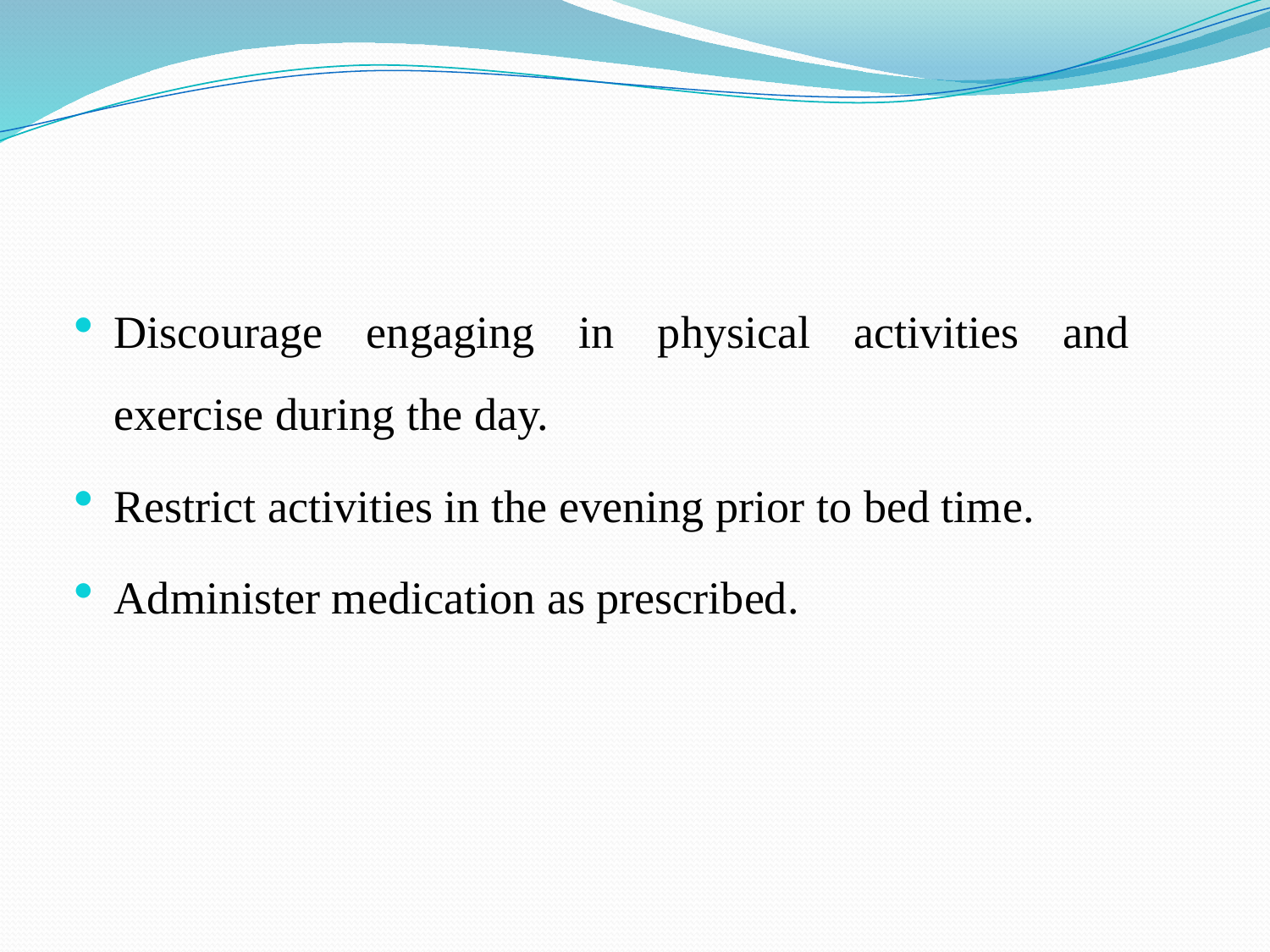

#
Discourage engaging in physical activities and exercise during the day.
Restrict activities in the evening prior to bed time.
Administer medication as prescribed.